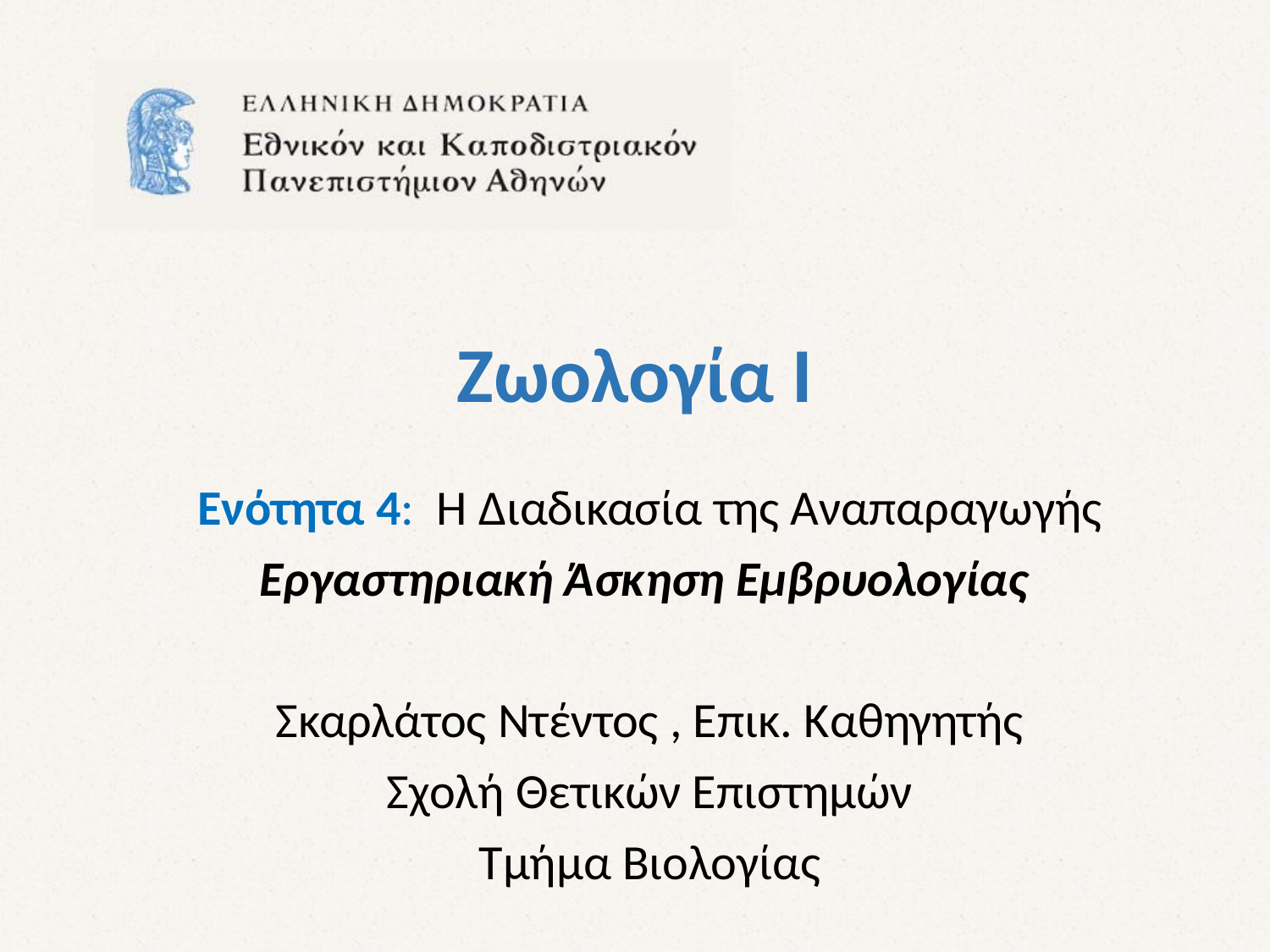

# Ζωολογία Ι
Ενότητα 4:  Η Διαδικασία της Αναπαραγωγής
Εργαστηριακή Άσκηση Εμβρυολογίας

Σκαρλάτος Ντέντος , Επικ. Καθηγητής
Σχολή Θετικών Επιστημών
Τμήμα Βιολογίας